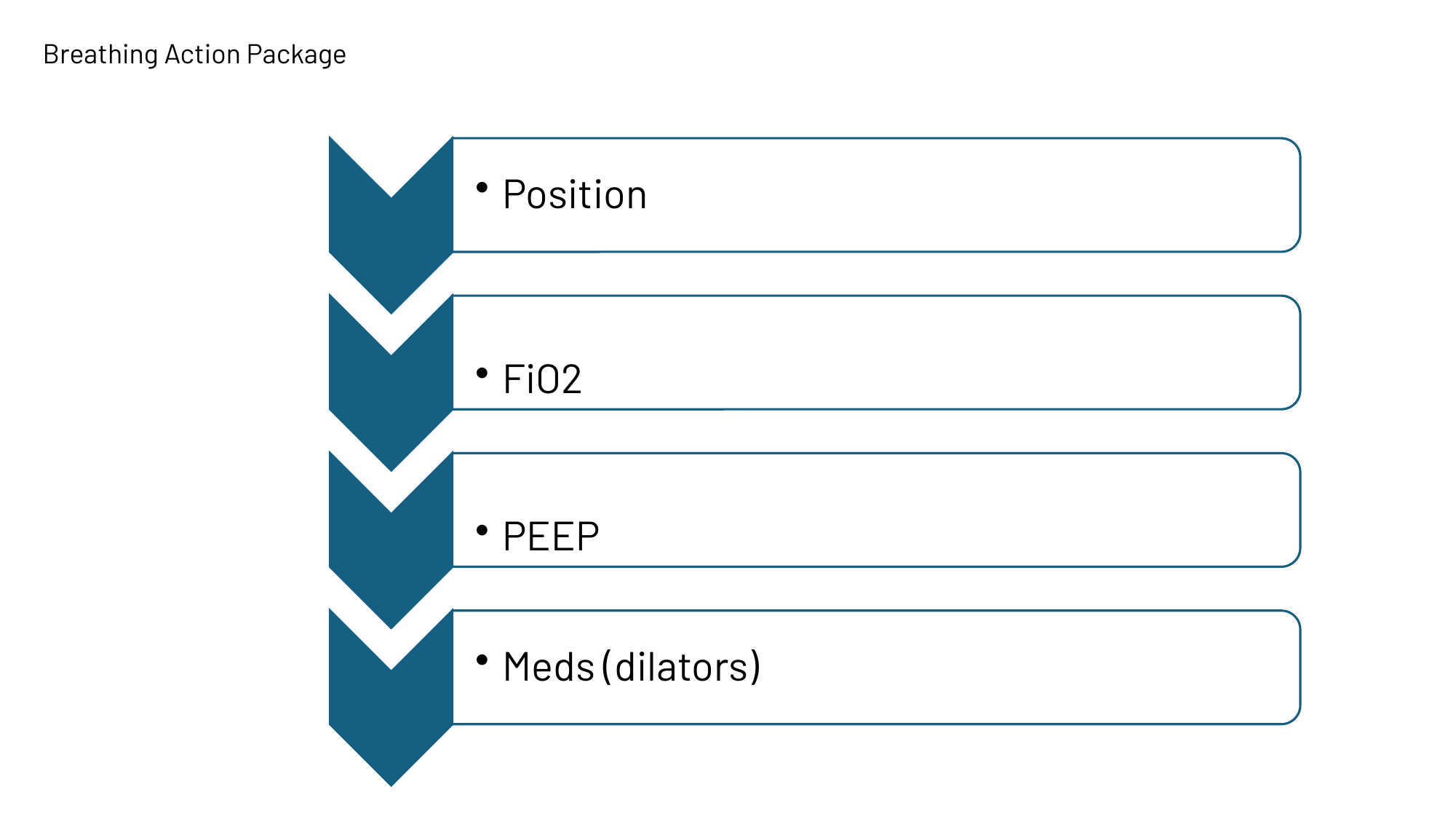

Breathing Action Package

Position

FiO2

PEEP

Meds (dilators)